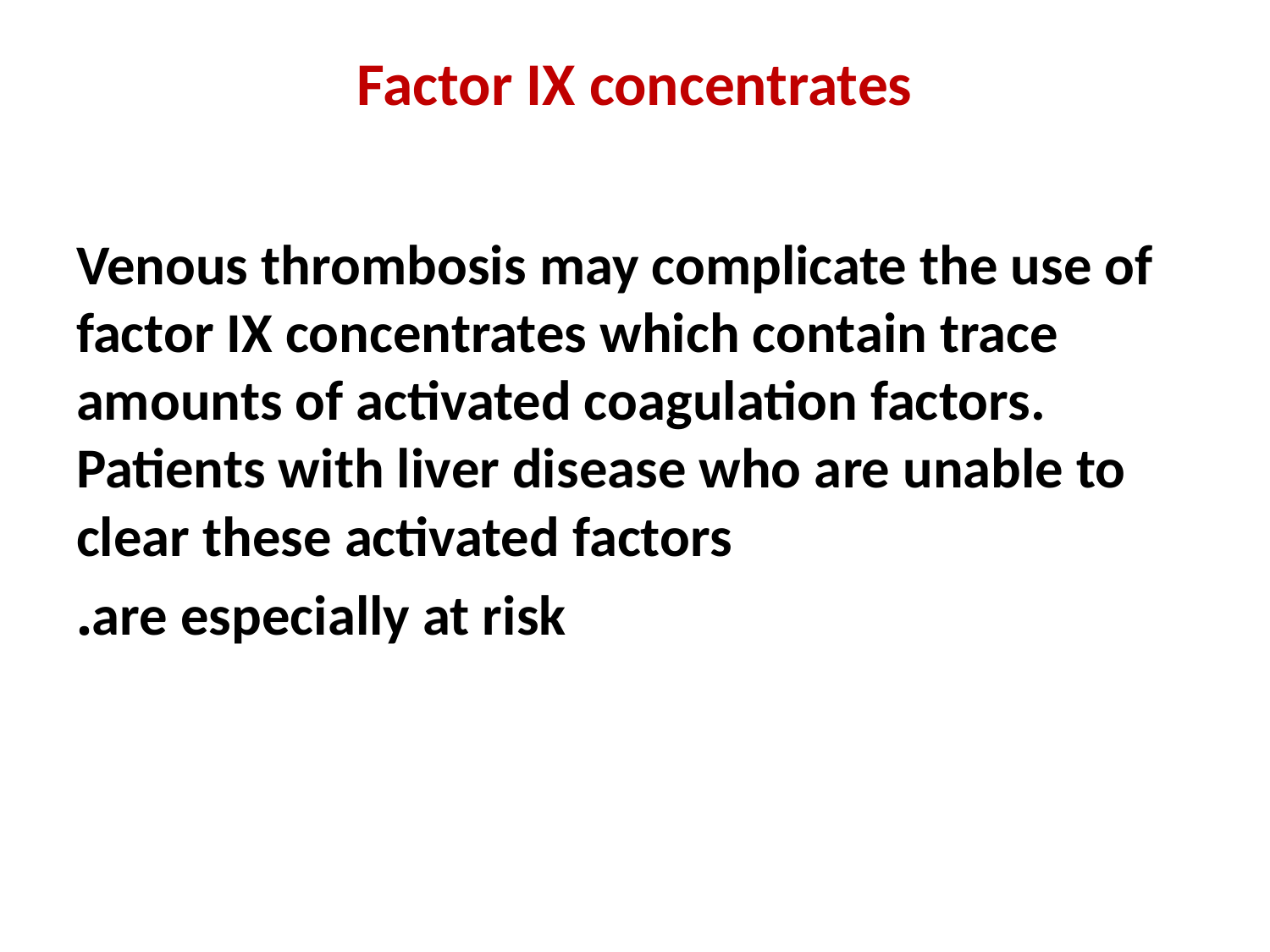

# Factor IX concentrates
Venous thrombosis may complicate the use of factor IX concentrates which contain trace amounts of activated coagulation factors. Patients with liver disease who are unable to clear these activated factors
are especially at risk.